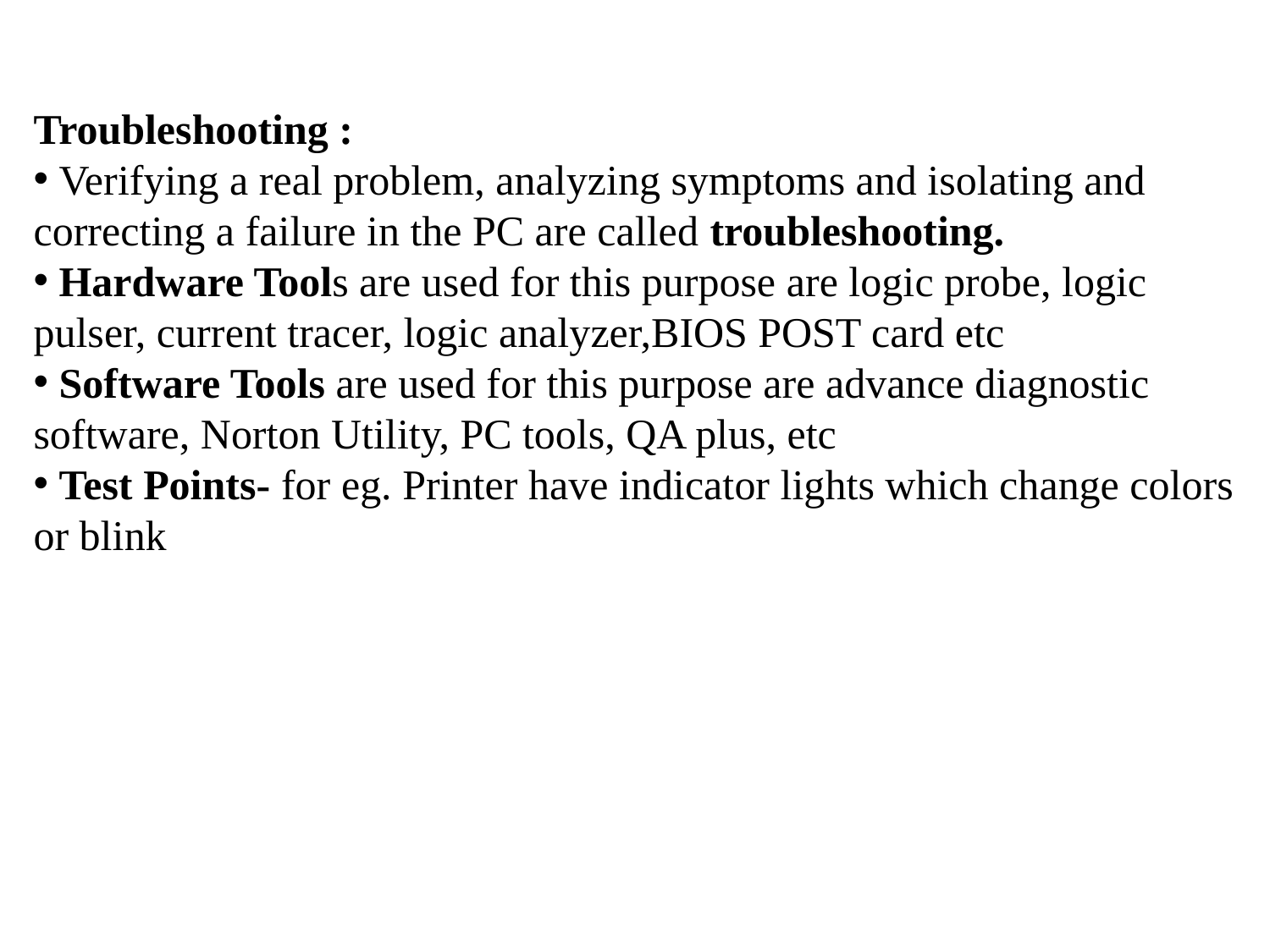

Troubleshooting :
 Verifying a real problem, analyzing symptoms and isolating and correcting a failure in the PC are called troubleshooting.
 Hardware Tools are used for this purpose are logic probe, logic pulser, current tracer, logic analyzer,BIOS POST card etc
 Software Tools are used for this purpose are advance diagnostic software, Norton Utility, PC tools, QA plus, etc
 Test Points- for eg. Printer have indicator lights which change colors or blink